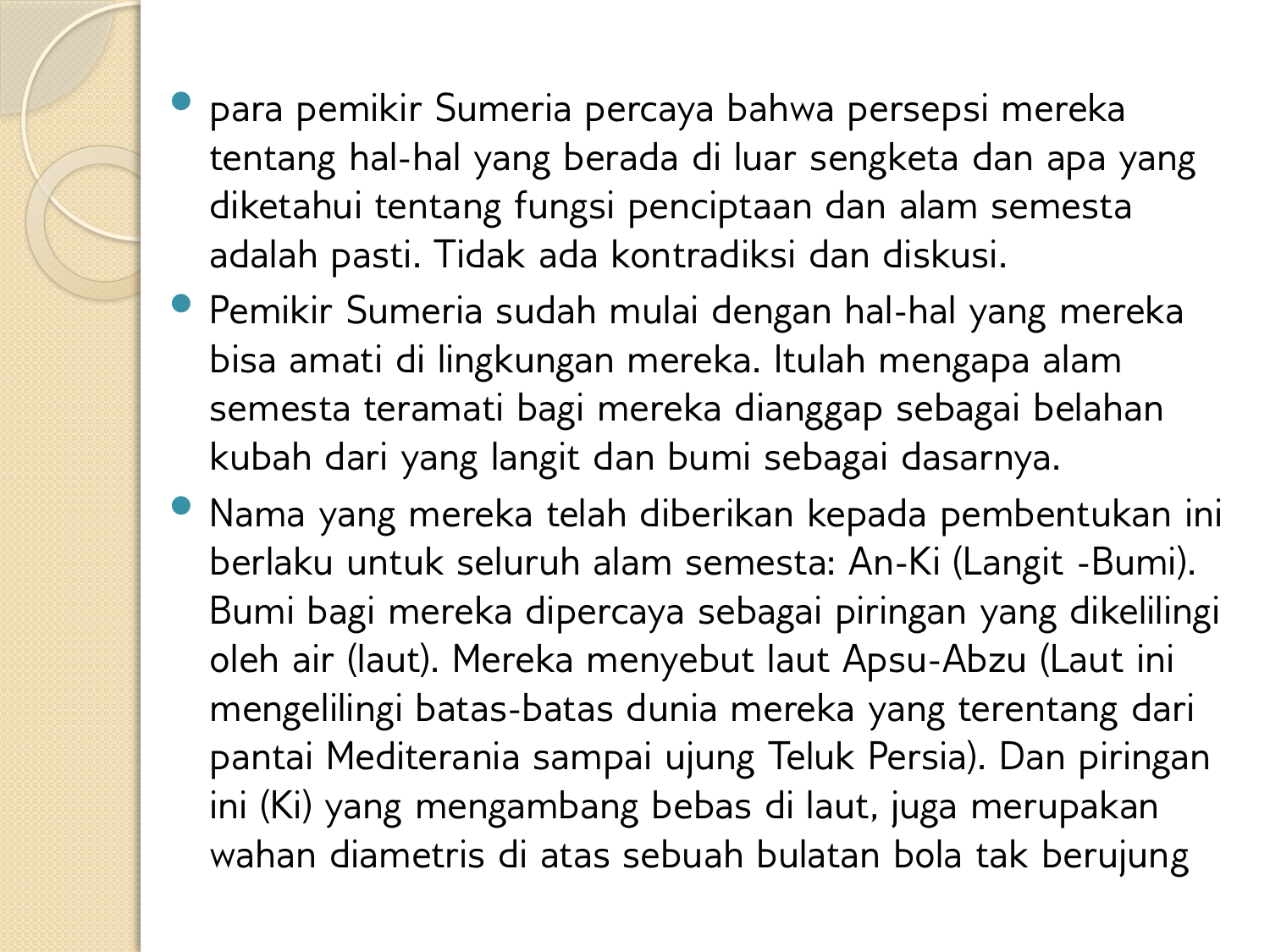

para pemikir Sumeria percaya bahwa persepsi mereka tentang hal-hal yang berada di luar sengketa dan apa yang diketahui tentang fungsi penciptaan dan alam semesta adalah pasti. Tidak ada kontradiksi dan diskusi.
Pemikir Sumeria sudah mulai dengan hal-hal yang mereka bisa amati di lingkungan mereka. Itulah mengapa alam semesta teramati bagi mereka dianggap sebagai belahan kubah dari yang langit dan bumi sebagai dasarnya.
Nama yang mereka telah diberikan kepada pembentukan ini berlaku untuk seluruh alam semesta: An-Ki (Langit -Bumi). Bumi bagi mereka dipercaya sebagai piringan yang dikelilingi oleh air (laut). Mereka menyebut laut Apsu-Abzu (Laut ini mengelilingi batas-batas dunia mereka yang terentang dari pantai Mediterania sampai ujung Teluk Persia). Dan piringan ini (Ki) yang mengambang bebas di laut, juga merupakan wahan diametris di atas sebuah bulatan bola tak berujung